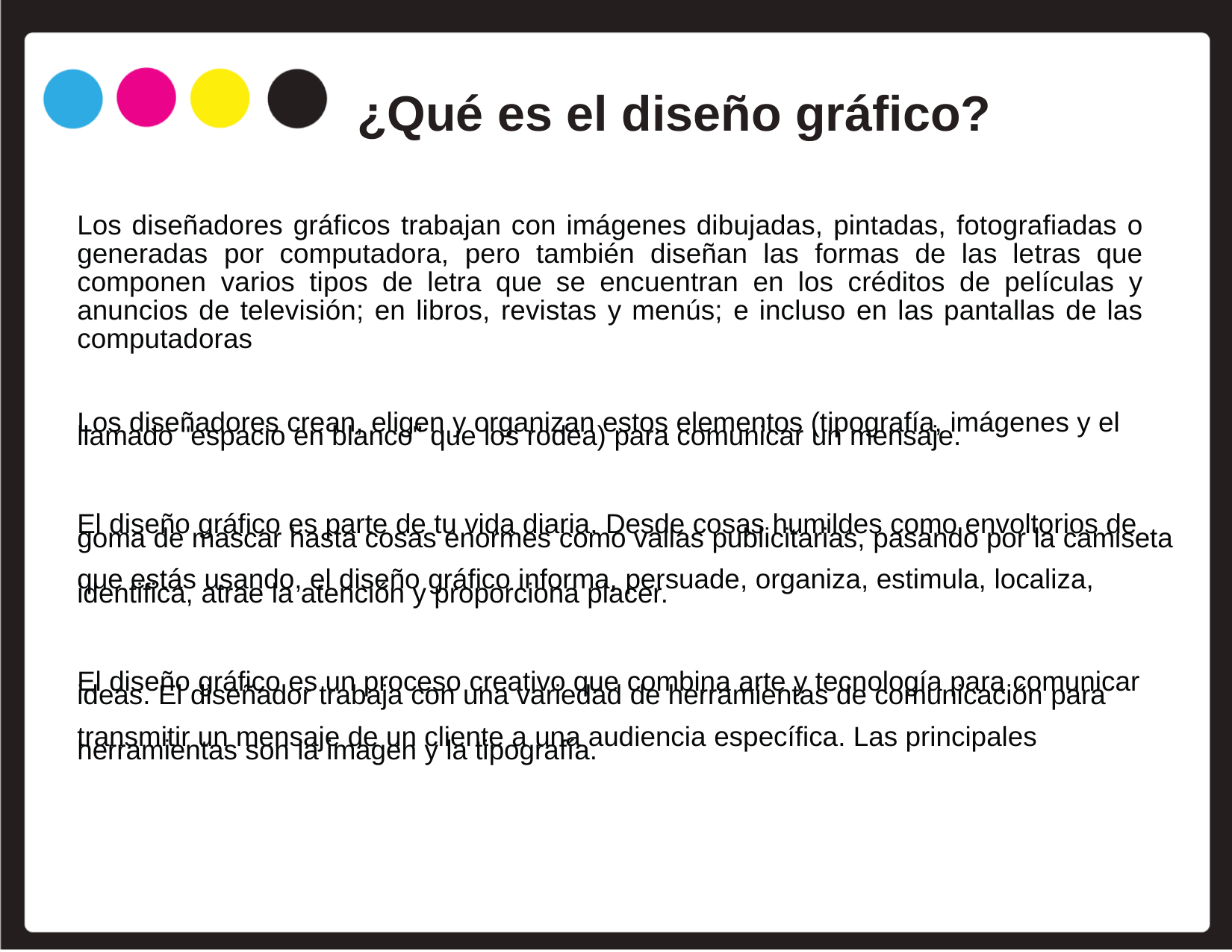

¿Qué es el diseño gráfico?
Los diseñadores gráficos trabajan con imágenes dibujadas, pintadas, fotografiadas o generadas por computadora, pero también diseñan las formas de las letras que componen varios tipos de letra que se encuentran en los créditos de películas y anuncios de televisión; en libros, revistas y menús; e incluso en las pantallas de las computadoras
Los diseñadores crean, eligen y organizan estos elementos (tipografía, imágenes y el
llamado "espacio en blanco" que los rodea) para comunicar un mensaje.
El diseño gráfico es parte de tu vida diaria. Desde cosas humildes como envoltorios de
goma de mascar hasta cosas enormes como vallas publicitarias, pasando por la camiseta
que estás usando, el diseño gráfico informa, persuade, organiza, estimula, localiza,
identifica, atrae la atención y proporciona placer.
El diseño gráfico es un proceso creativo que combina arte y tecnología para comunicar
ideas. El diseñador trabaja con una variedad de herramientas de comunicación para
transmitir un mensaje de un cliente a una audiencia específica. Las principales
herramientas son la imagen y la tipografía.